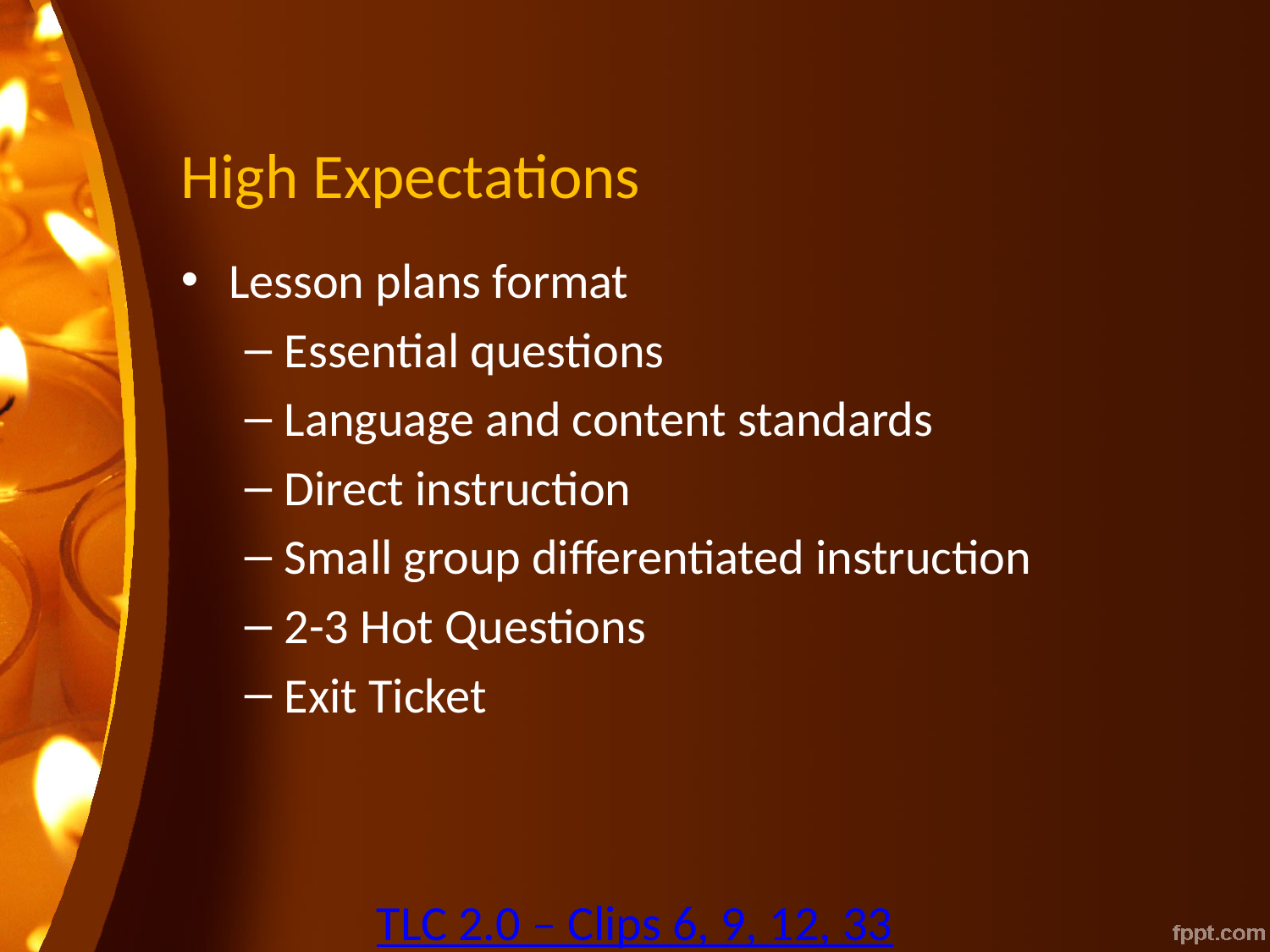

# High Expectations
Lesson plans format
Essential questions
Language and content standards
Direct instruction
Small group differentiated instruction
2-3 Hot Questions
Exit Ticket
TLC 2.0 – Clips 6, 9, 12, 33